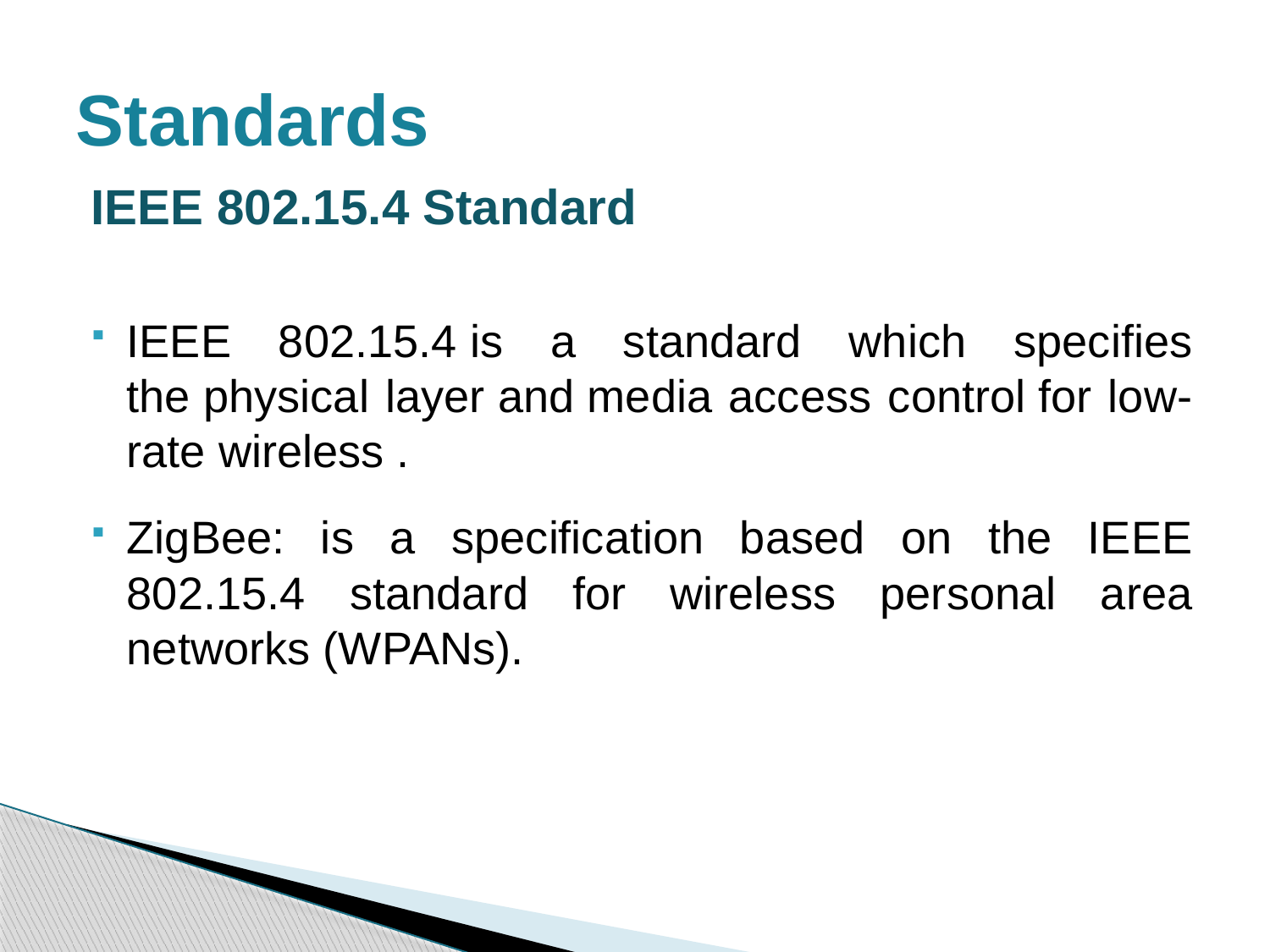

# Standards
IEEE 802.15.4 Standard

IEEE 802.15.4 is a standard which specifies the physical layer and media access control for low-rate wireless .
ZigBee: is a specification based on the IEEE 802.15.4 standard for wireless personal area networks (WPANs).